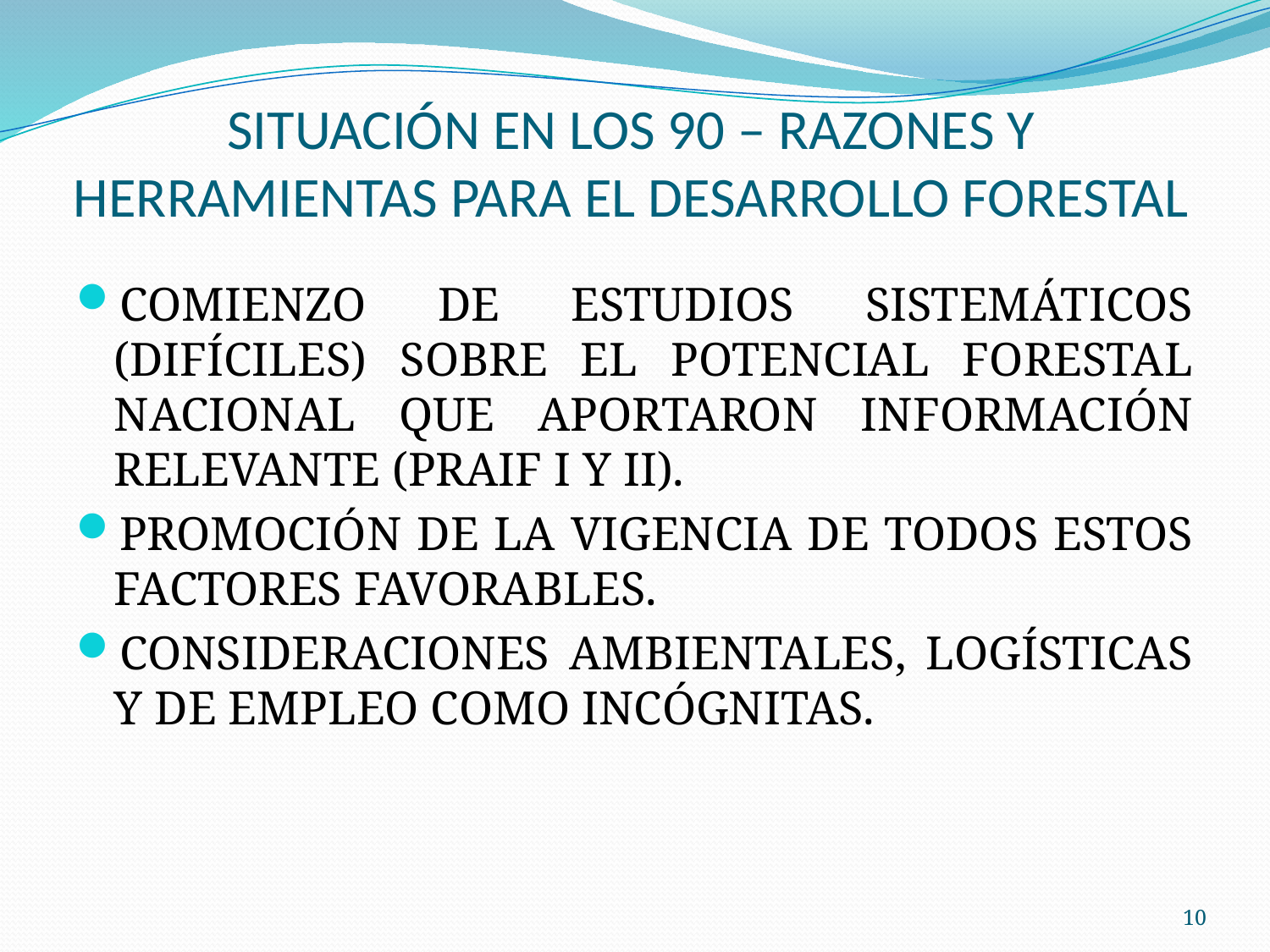

# SITUACIÓN EN LOS 90 – RAZONES Y HERRAMIENTAS PARA EL DESARROLLO FORESTAL
COMIENZO DE ESTUDIOS SISTEMÁTICOS (DIFÍCILES) SOBRE EL POTENCIAL FORESTAL NACIONAL QUE APORTARON INFORMACIÓN RELEVANTE (PRAIF I Y II).
PROMOCIÓN DE LA VIGENCIA DE TODOS ESTOS FACTORES FAVORABLES.
CONSIDERACIONES AMBIENTALES, LOGÍSTICAS Y DE EMPLEO COMO INCÓGNITAS.

10